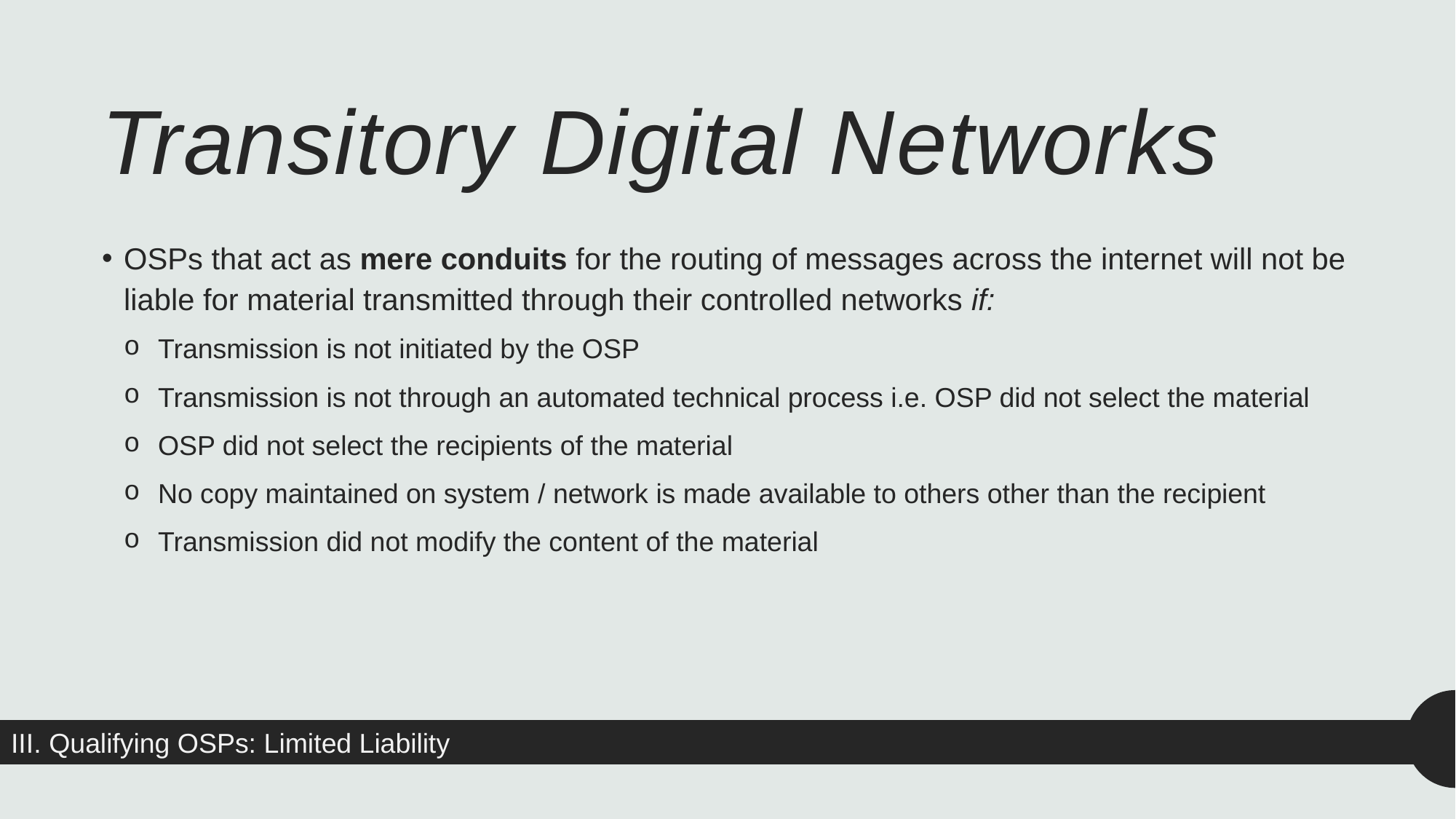

# Transitory Digital Networks
OSPs that act as mere conduits for the routing of messages across the internet will not be liable for material transmitted through their controlled networks if:
Transmission is not initiated by the OSP
Transmission is not through an automated technical process i.e. OSP did not select the material
OSP did not select the recipients of the material
No copy maintained on system / network is made available to others other than the recipient
Transmission did not modify the content of the material

III. Qualifying OSPs: Limited Liability